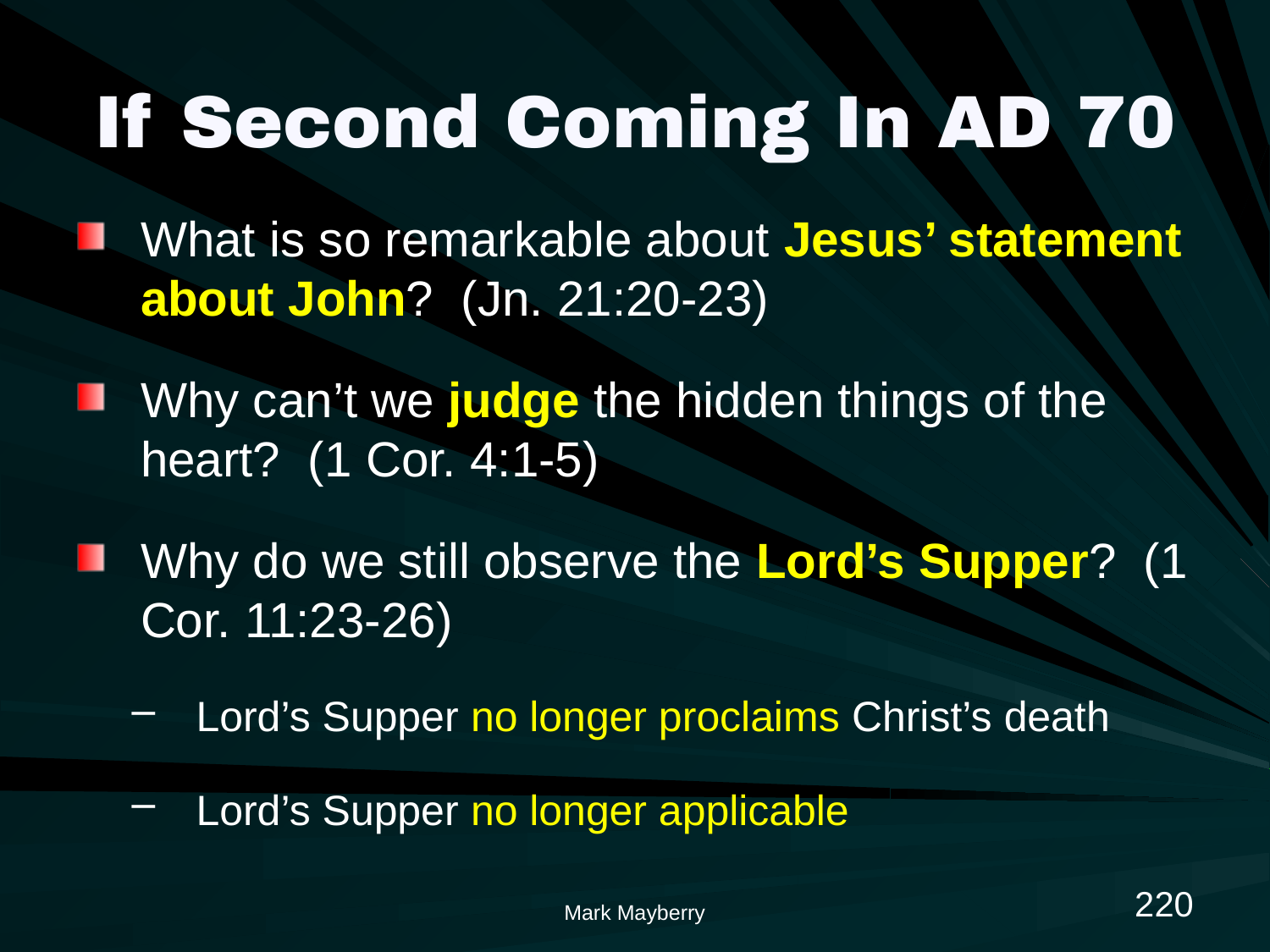

# If Second Coming In AD 70
What is so remarkable about Jesus’ statement about John?  (Jn. 21:20-23)
Why can’t we judge the hidden things of the heart?  (1 Cor. 4:1-5)
Why do we still observe the Lord’s Supper?  (1 Cor. 11:23-26)
Lord’s Supper no longer proclaims Christ’s death
Lord’s Supper no longer applicable
220
Mark Mayberry